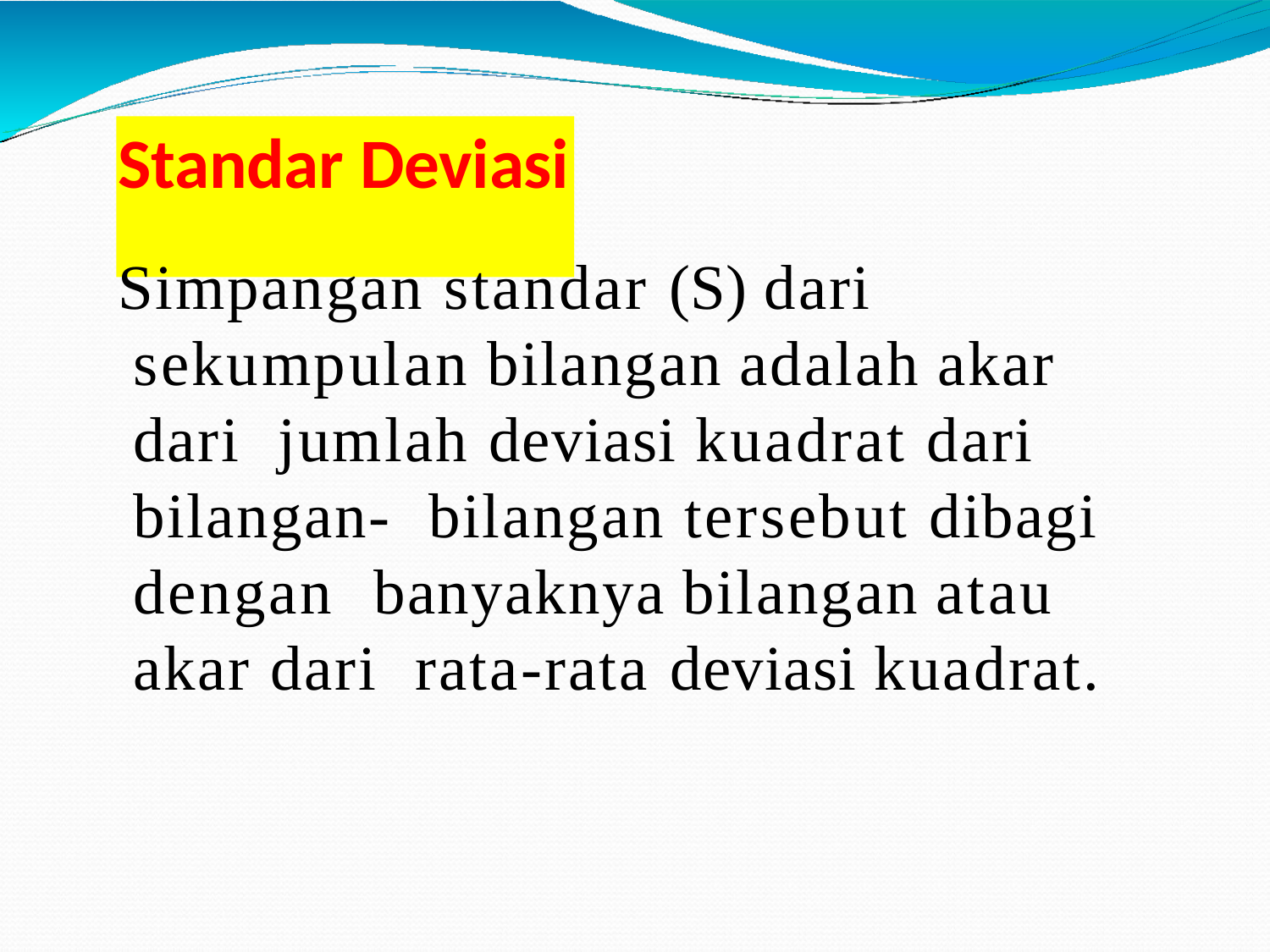

# Standar Deviasi
Simpangan standar (S) dari sekumpulan bilangan adalah akar dari  jumlah deviasi kuadrat dari bilangan-  bilangan tersebut dibagi dengan  banyaknya bilangan atau	akar dari  rata-rata deviasi kuadrat.